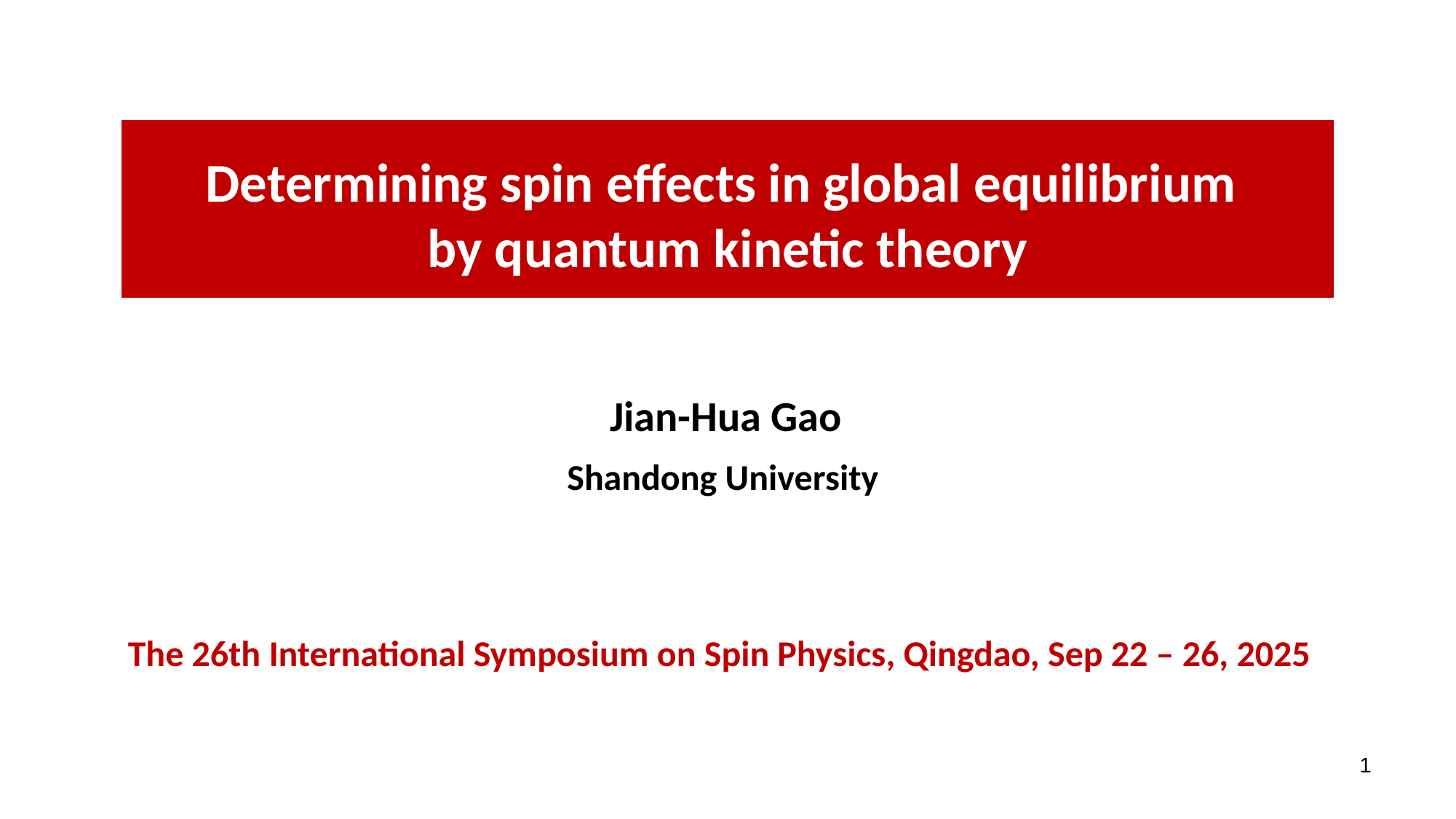

Determining spin effects in global equilibrium
by quantum kinetic theory

    Jian-Hua Gao

    Shandong University
The 26th International Symposium on Spin Physics, Qingdao, Sep 22 – 26, 2025
1